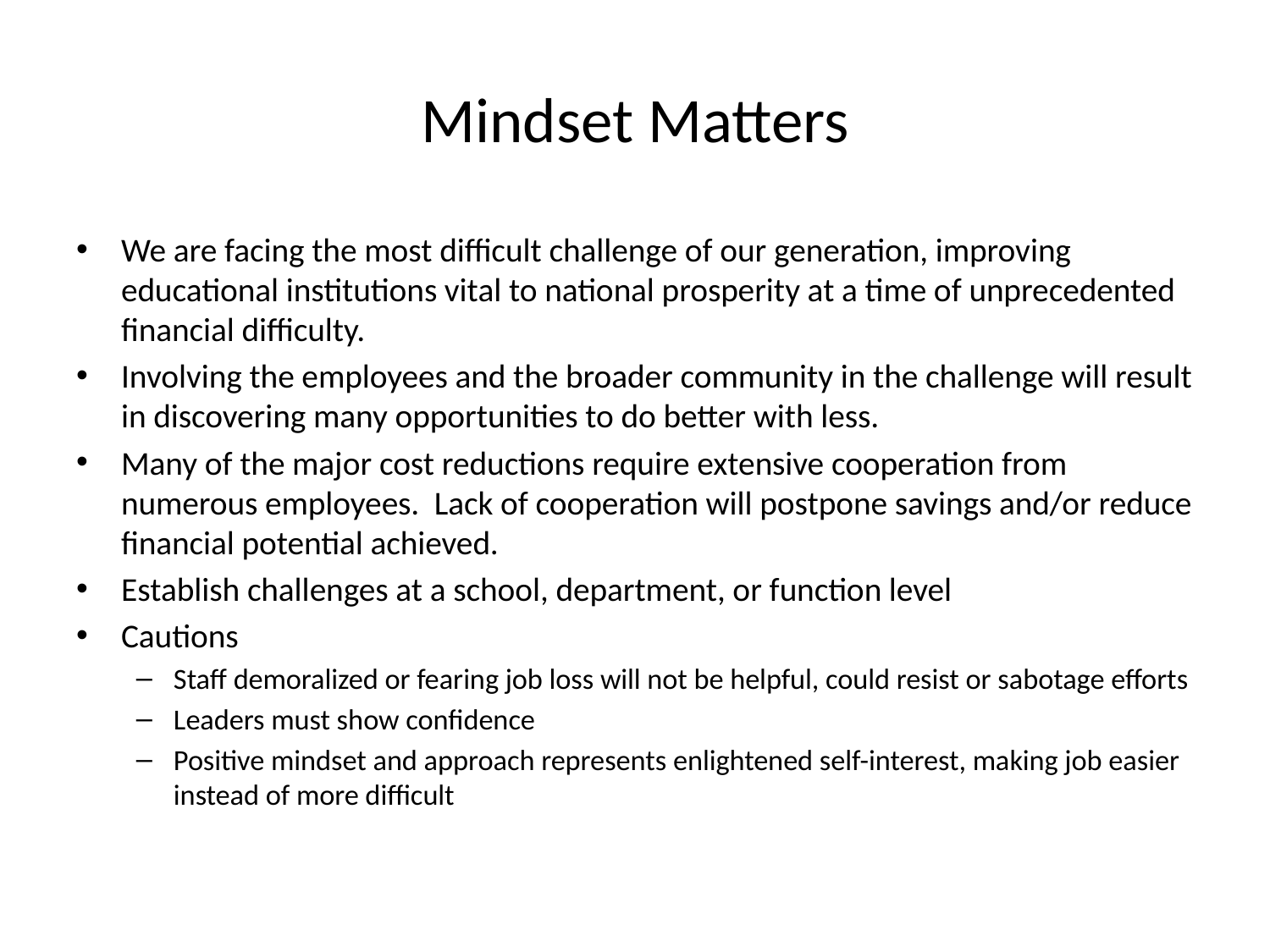

# Mindset Matters
We are facing the most difficult challenge of our generation, improving educational institutions vital to national prosperity at a time of unprecedented financial difficulty.
Involving the employees and the broader community in the challenge will result in discovering many opportunities to do better with less.
Many of the major cost reductions require extensive cooperation from numerous employees.  Lack of cooperation will postpone savings and/or reduce financial potential achieved.
Establish challenges at a school, department, or function level
Cautions
Staff demoralized or fearing job loss will not be helpful, could resist or sabotage efforts
Leaders must show confidence
Positive mindset and approach represents enlightened self-interest, making job easier instead of more difficult